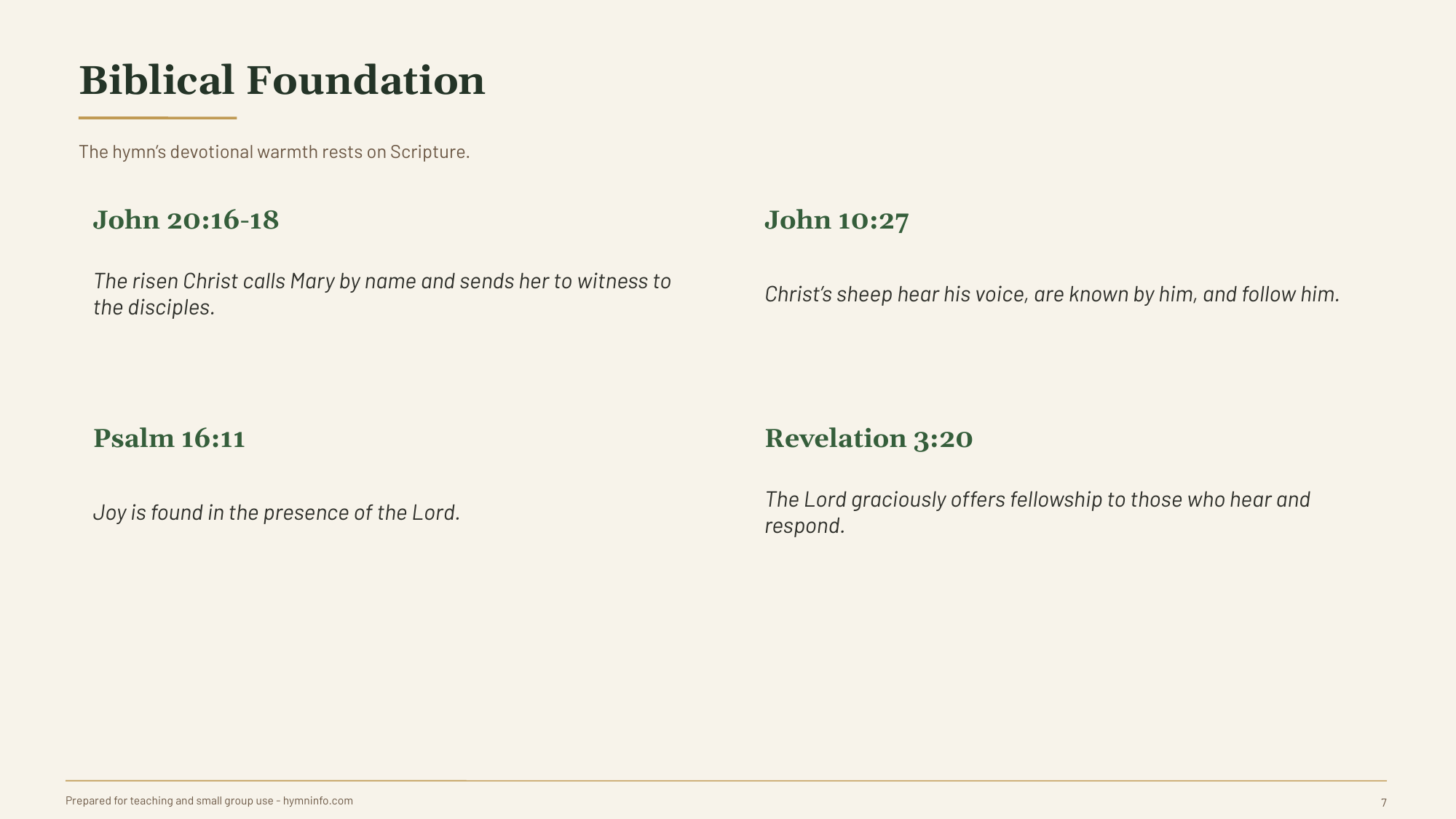

Biblical Foundation

The hymn’s devotional warmth rests on Scripture.
John 20:16-18
John 10:27
The risen Christ calls Mary by name and sends her to witness to the disciples.
Christ’s sheep hear his voice, are known by him, and follow him.
Psalm 16:11
Revelation 3:20
Joy is found in the presence of the Lord.
The Lord graciously offers fellowship to those who hear and respond.
7